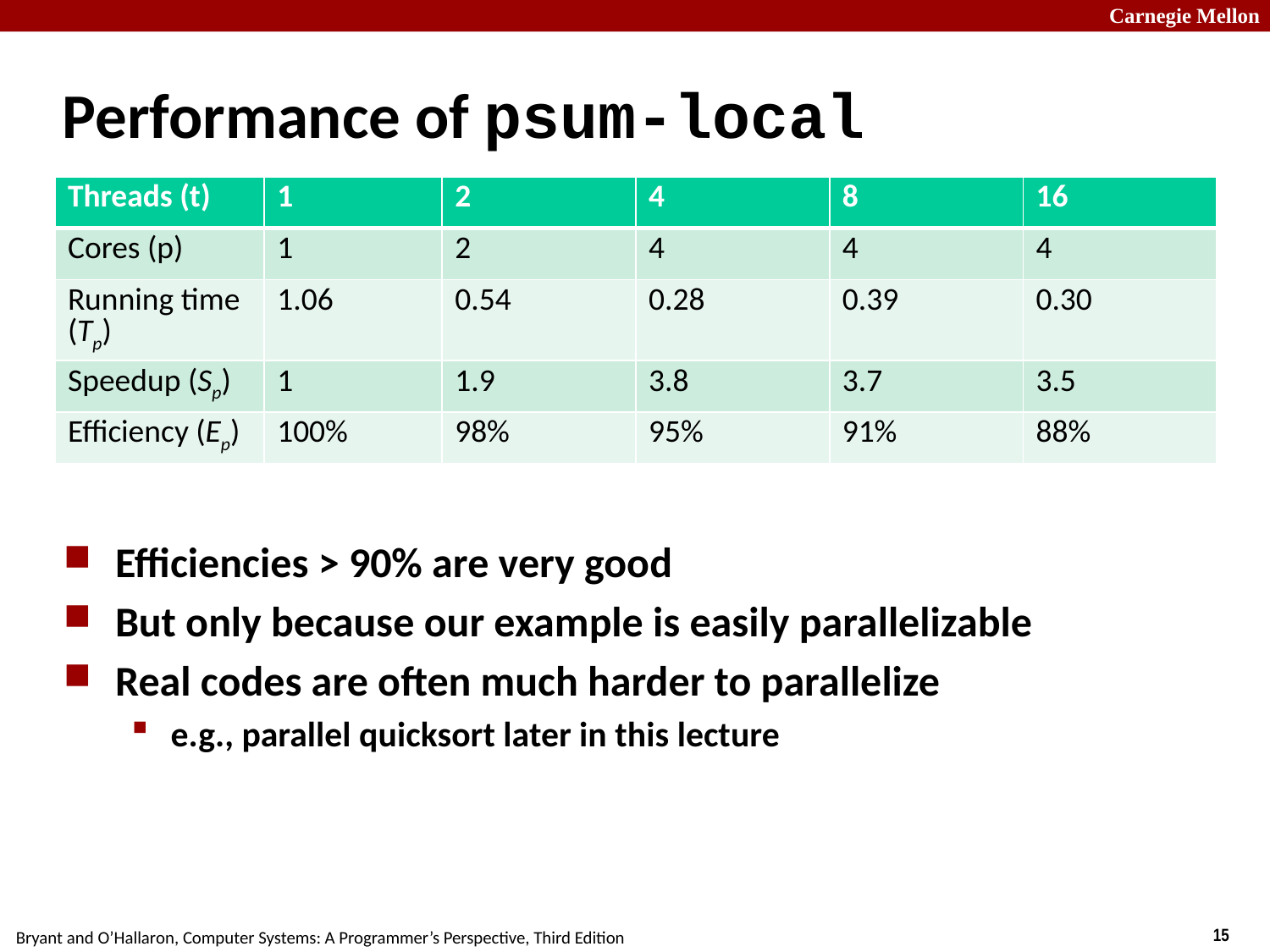

# Performance of psum-local
| Threads (t) | 1 | 2 | 4 | 8 | 16 |
| --- | --- | --- | --- | --- | --- |
| Cores (p) | 1 | 2 | 4 | 4 | 4 |
| Running time (Tp) | 1.06 | 0.54 | 0.28 | 0.39 | 0.30 |
| Speedup (Sp) | 1 | 1.9 | 3.8 | 3.7 | 3.5 |
| Efficiency (Ep) | 100% | 98% | 95% | 91% | 88% |
Efficiencies > 90% are very good
But only because our example is easily parallelizable
Real codes are often much harder to parallelize
e.g., parallel quicksort later in this lecture